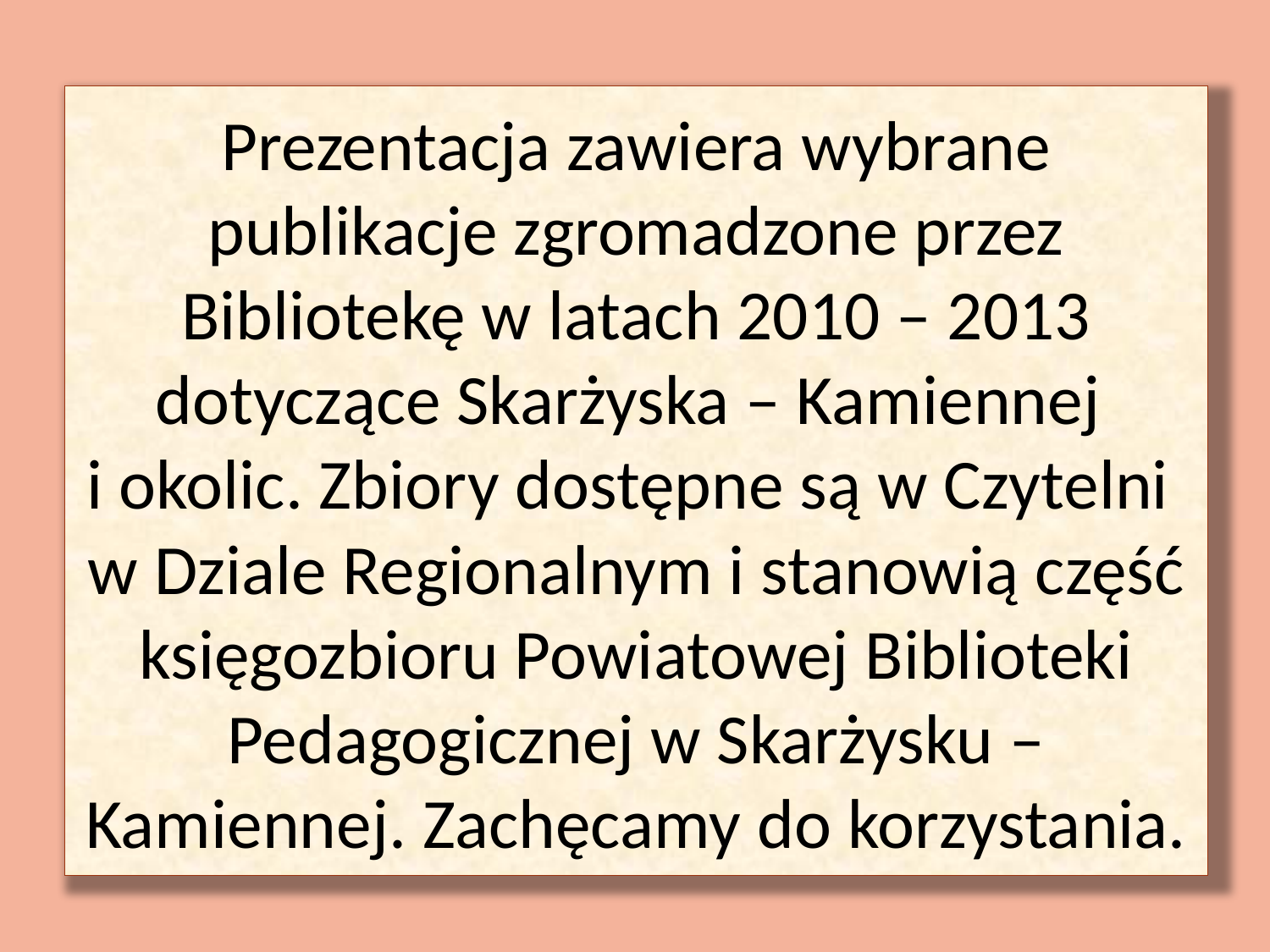

# Prezentacja zawiera wybrane publikacje zgromadzone przez Bibliotekę w latach 2010 – 2013 dotyczące Skarżyska – Kamiennej i okolic. Zbiory dostępne są w Czytelni w Dziale Regionalnym i stanowią część księgozbioru Powiatowej Biblioteki Pedagogicznej w Skarżysku – Kamiennej. Zachęcamy do korzystania.